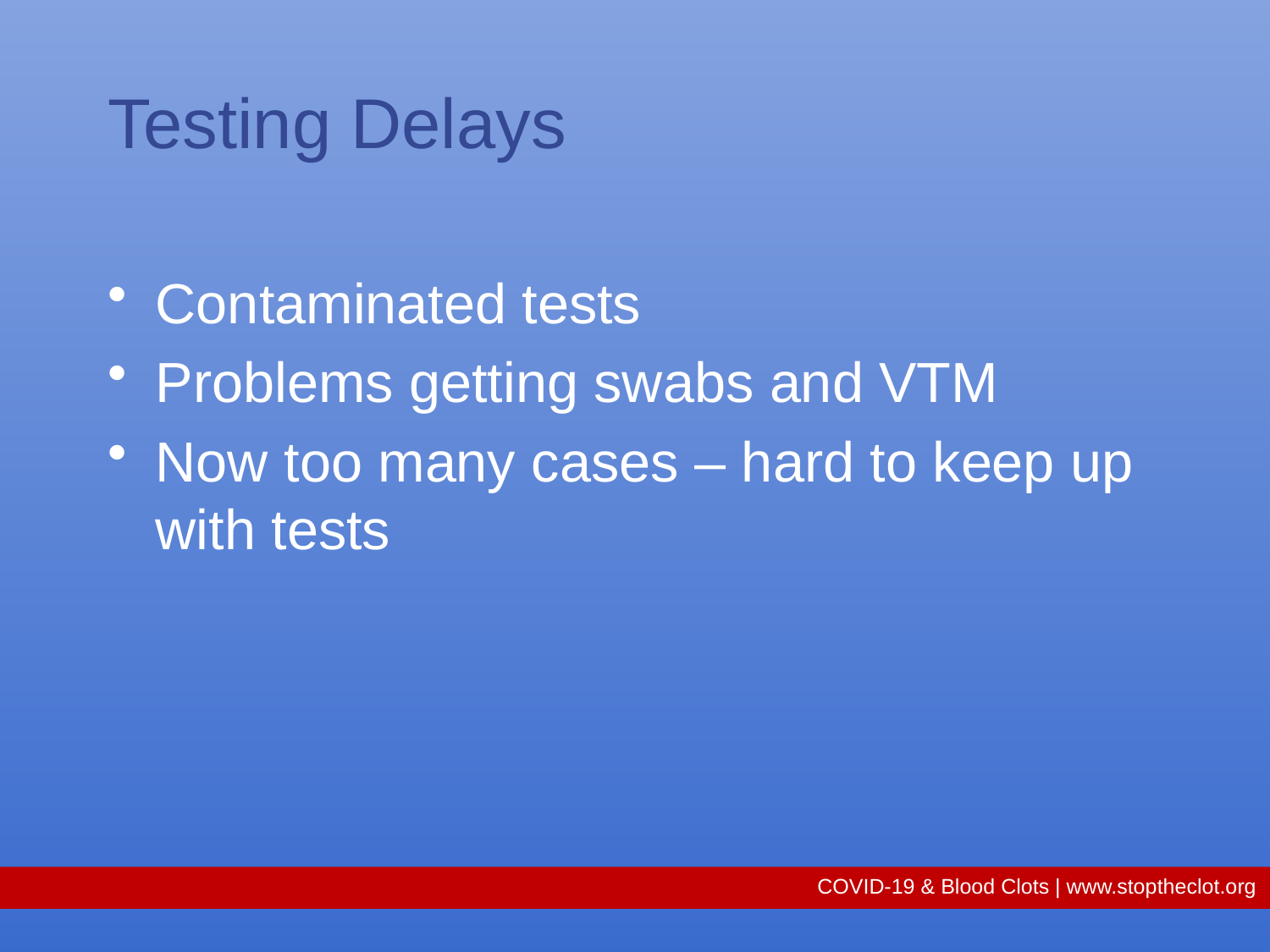

# Testing Delays
Contaminated tests
Problems getting swabs and VTM
Now too many cases – hard to keep up with tests
COVID-19 & Blood Clots | www.stoptheclot.org